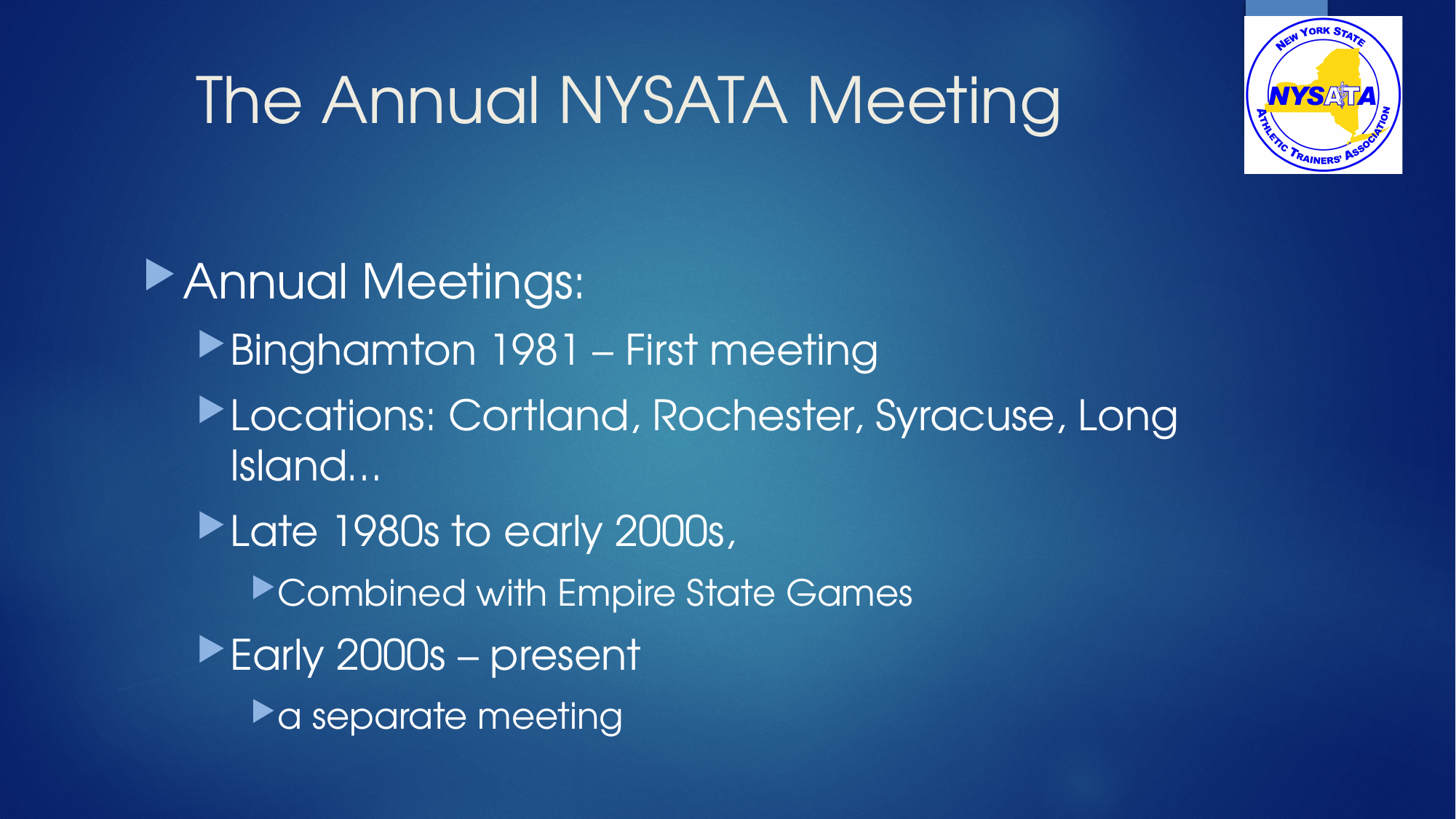

# The Annual NYSATA Meeting
Annual Meetings:
Binghamton 1981 – First meeting
Locations: Cortland, Rochester, Syracuse, Long Island…
Late 1980s to early 2000s,
Combined with Empire State Games
Early 2000s – present
a separate meeting